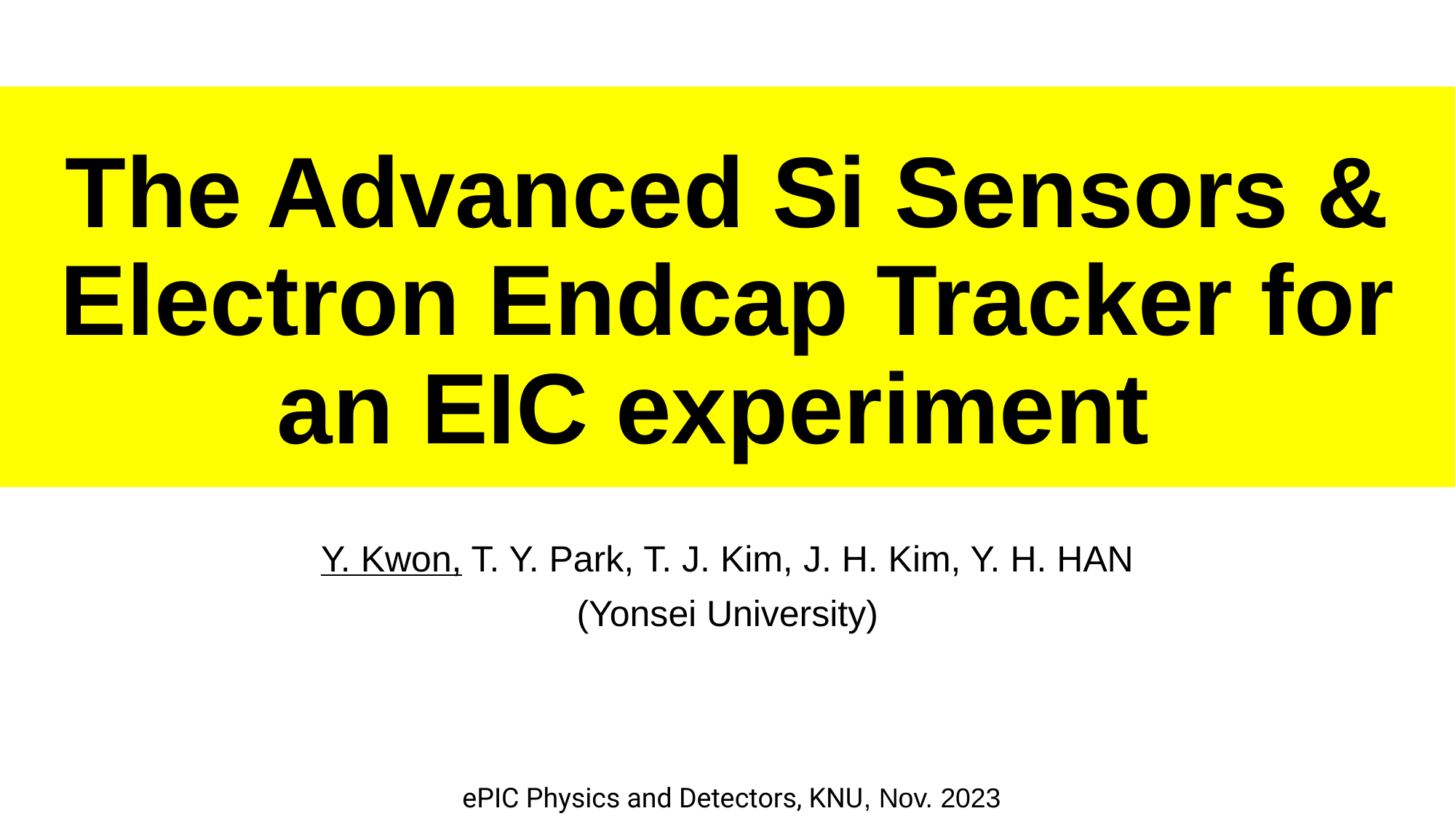

# The Advanced Si Sensors & Electron Endcap Tracker for an EIC experiment
Y. Kwon, T. Y. Park, T. J. Kim, J. H. Kim, Y. H. HAN
(Yonsei University)

ePIC Physics and Detectors, KNU, Nov. 2023